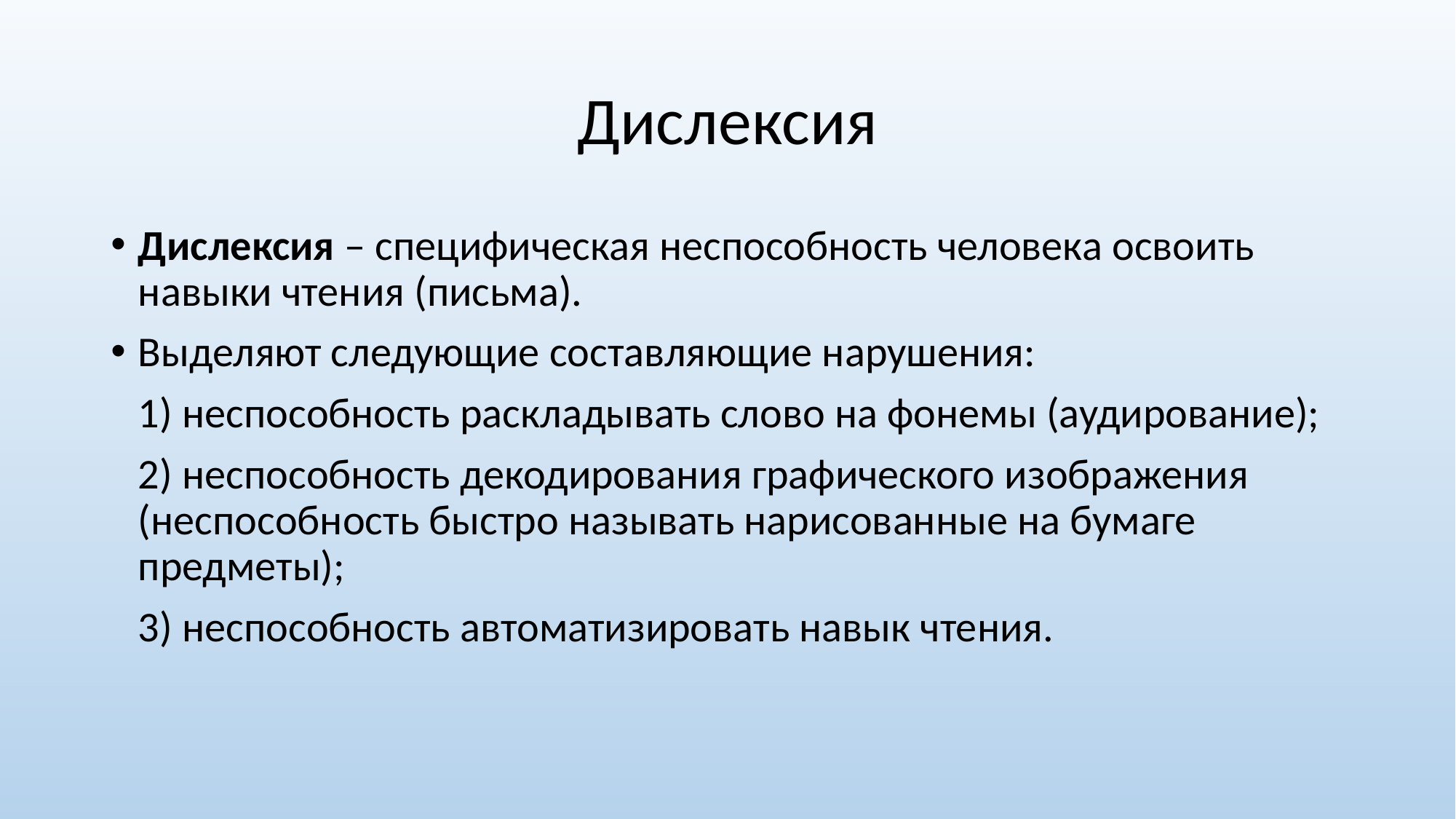

# Дислексия
Дислексия – специфическая неспособность человека освоить навыки чтения (письма).
Выделяют следующие составляющие нарушения:
	1) неспособность раскладывать слово на фонемы (аудирование);
	2) неспособность декодирования графического изображения (неспособность быстро называть нарисованные на бумаге предметы);
	3) неспособность автоматизировать навык чтения.